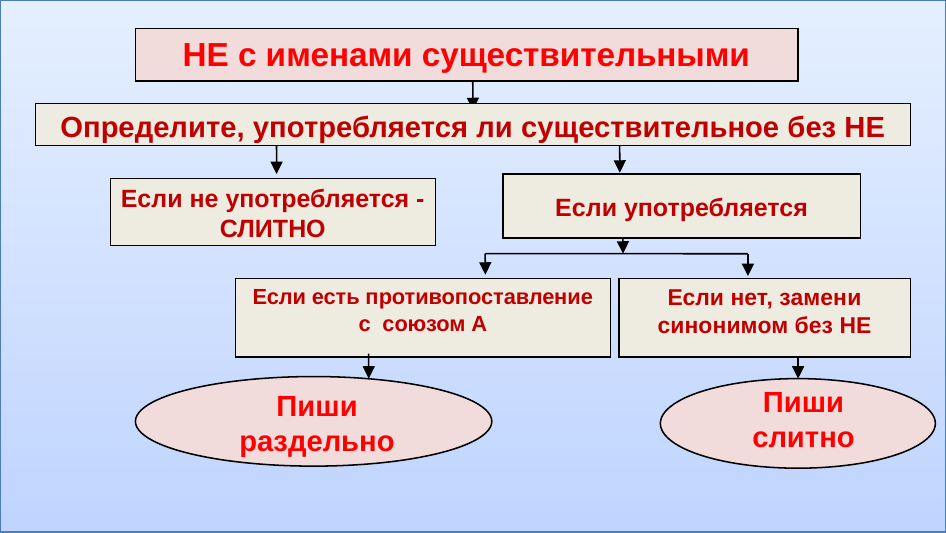

НЕ с именами существительными

Определите, употребляется ли существительное без НЕ

Если употребляется
Если не употребляется - СЛИТНО

Если есть противопоставление
с  союзом А
Если нет, замени синонимом без НЕ

Пиши
слитно

Пиши раздельно